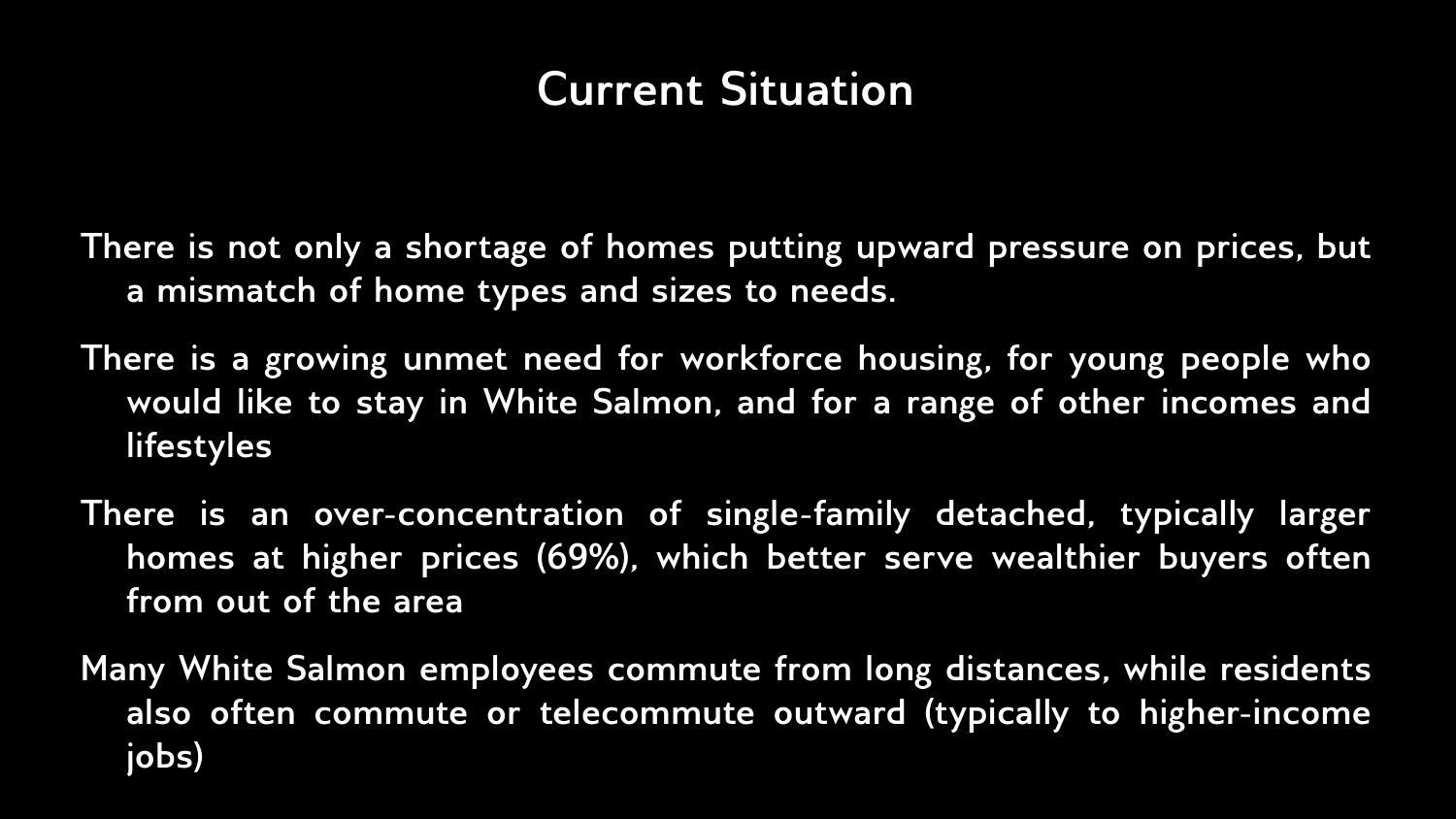

Current Situation

There is not only a shortage of homes putting upward pressure on prices, but a mismatch of home types and sizes to needs.
There is a growing unmet need for workforce housing, for young people who would like to stay in White Salmon, and for a range of other incomes and lifestyles
There is an over-concentration of single-family detached, typically larger homes at higher prices (69%), which better serve wealthier buyers often from out of the area
Many White Salmon employees commute from long distances, while residents also often commute or telecommute outward (typically to higher-income jobs)